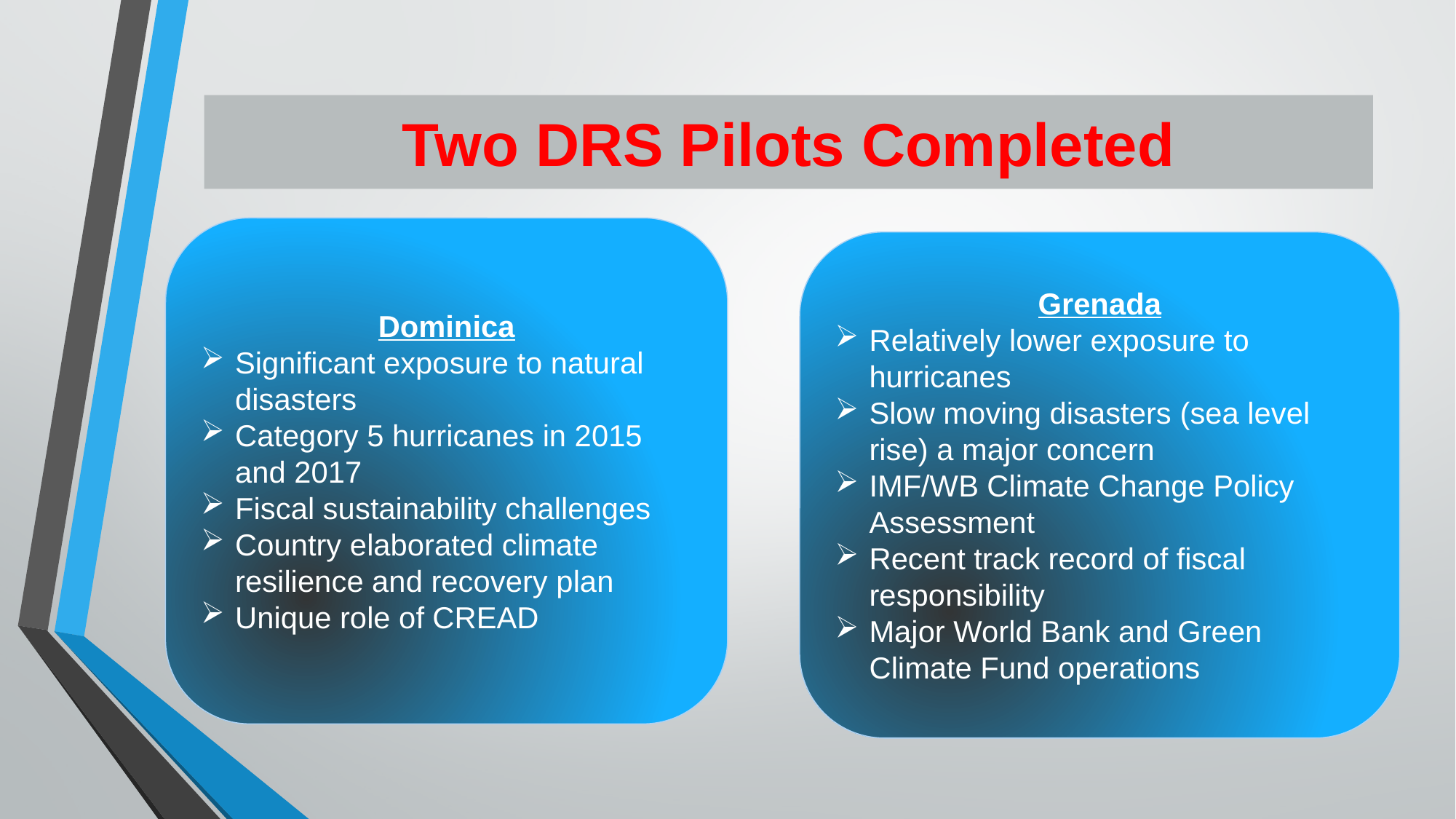

# Two DRS Pilots Completed
Dominica
Significant exposure to natural disasters
Category 5 hurricanes in 2015 and 2017
Fiscal sustainability challenges
Country elaborated climate resilience and recovery plan
Unique role of CREAD
Grenada
Relatively lower exposure to hurricanes
Slow moving disasters (sea level rise) a major concern
IMF/WB Climate Change Policy Assessment
Recent track record of fiscal responsibility
Major World Bank and Green Climate Fund operations